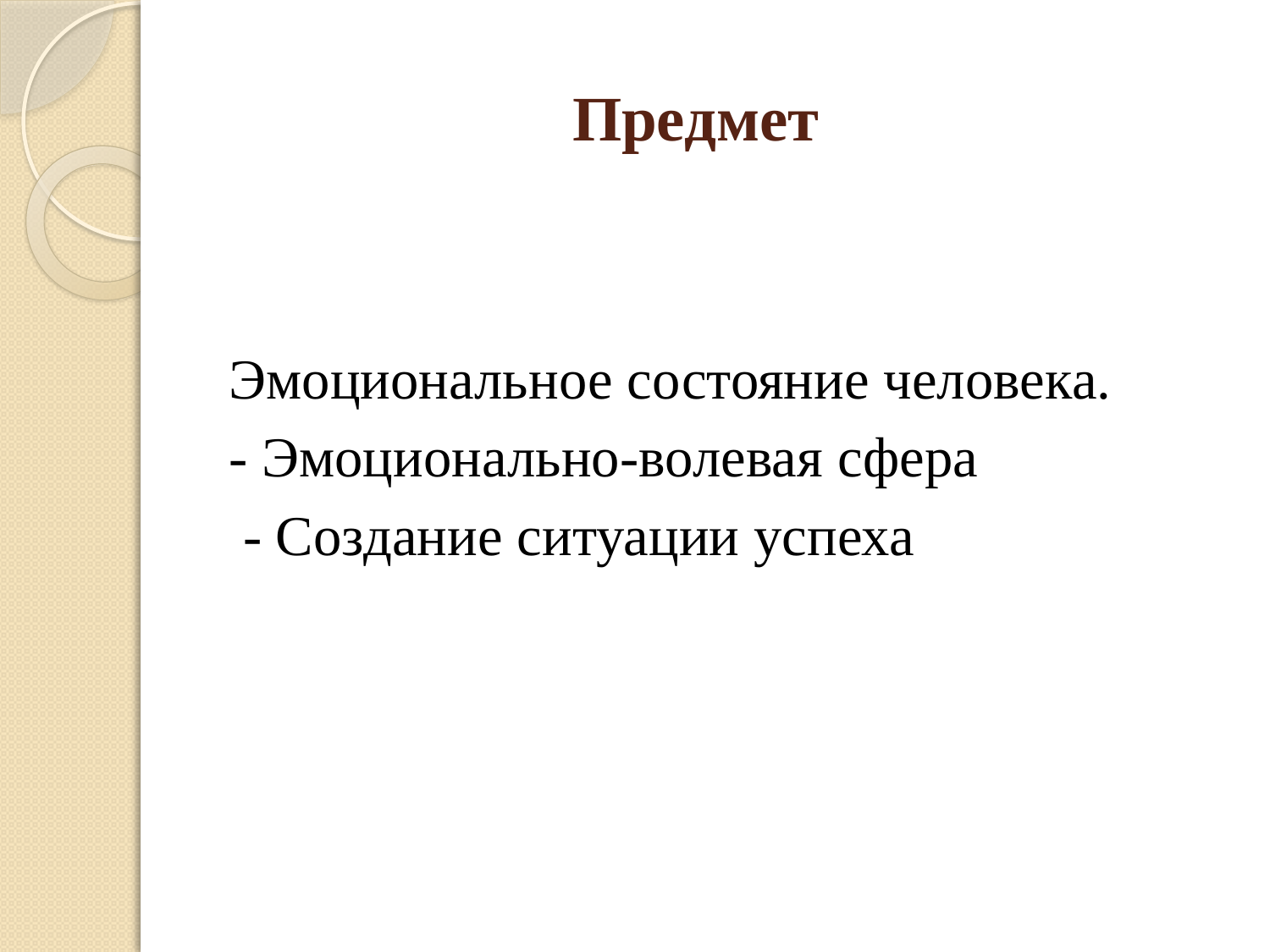

# Предмет
Эмоциональное состояние человека.
- Эмоционально-волевая сфера
 - Создание ситуации успеха